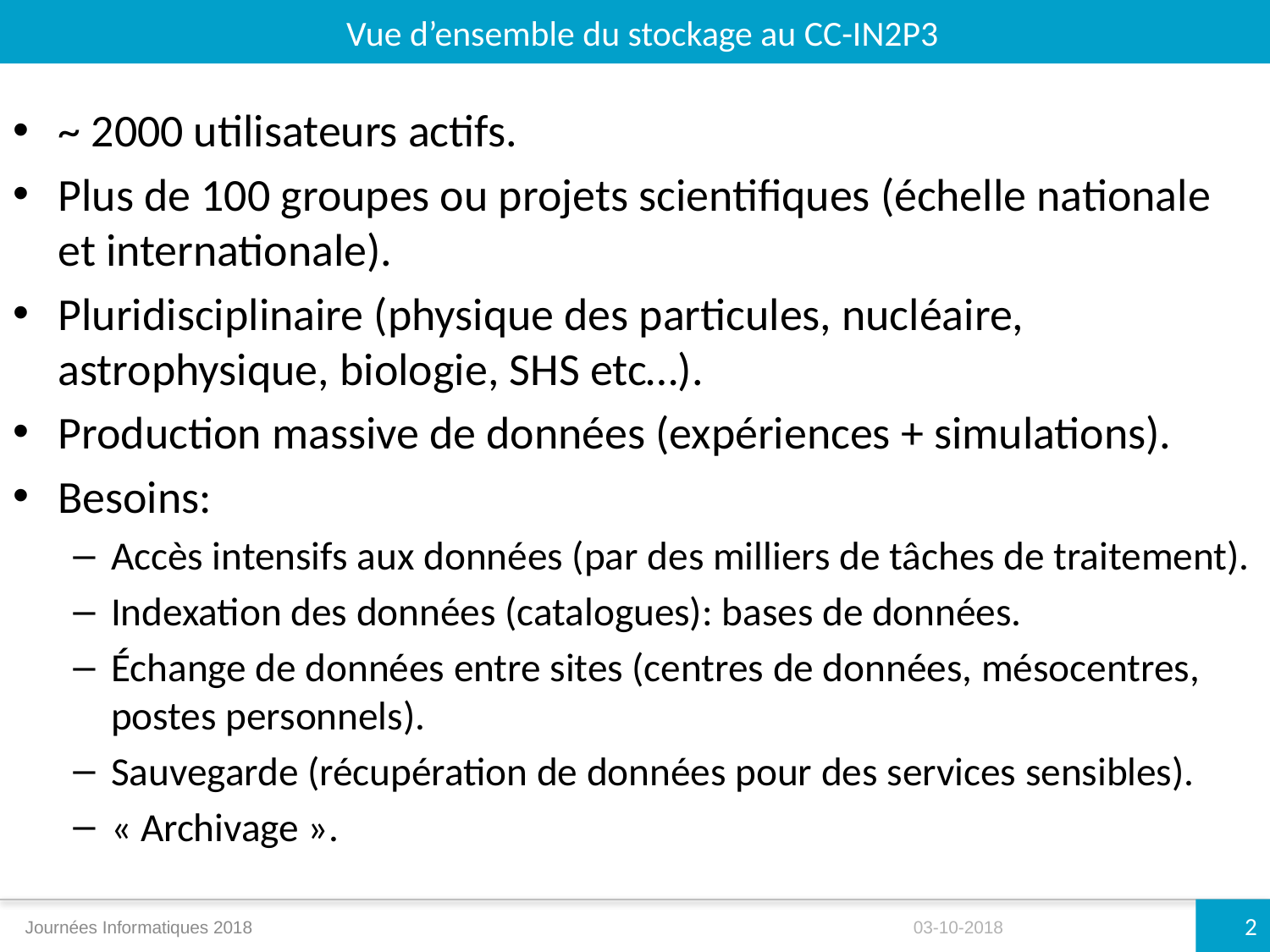

Vue d’ensemble du stockage au CC-IN2P3
~ 2000 utilisateurs actifs.
Plus de 100 groupes ou projets scientifiques (échelle nationale et internationale).
Pluridisciplinaire (physique des particules, nucléaire, astrophysique, biologie, SHS etc…).
Production massive de données (expériences + simulations).
Besoins:
Accès intensifs aux données (par des milliers de tâches de traitement).
Indexation des données (catalogues): bases de données.
Échange de données entre sites (centres de données, mésocentres, postes personnels).
Sauvegarde (récupération de données pour des services sensibles).
« Archivage ».
2
Journées Informatiques 2018
03-10-2018